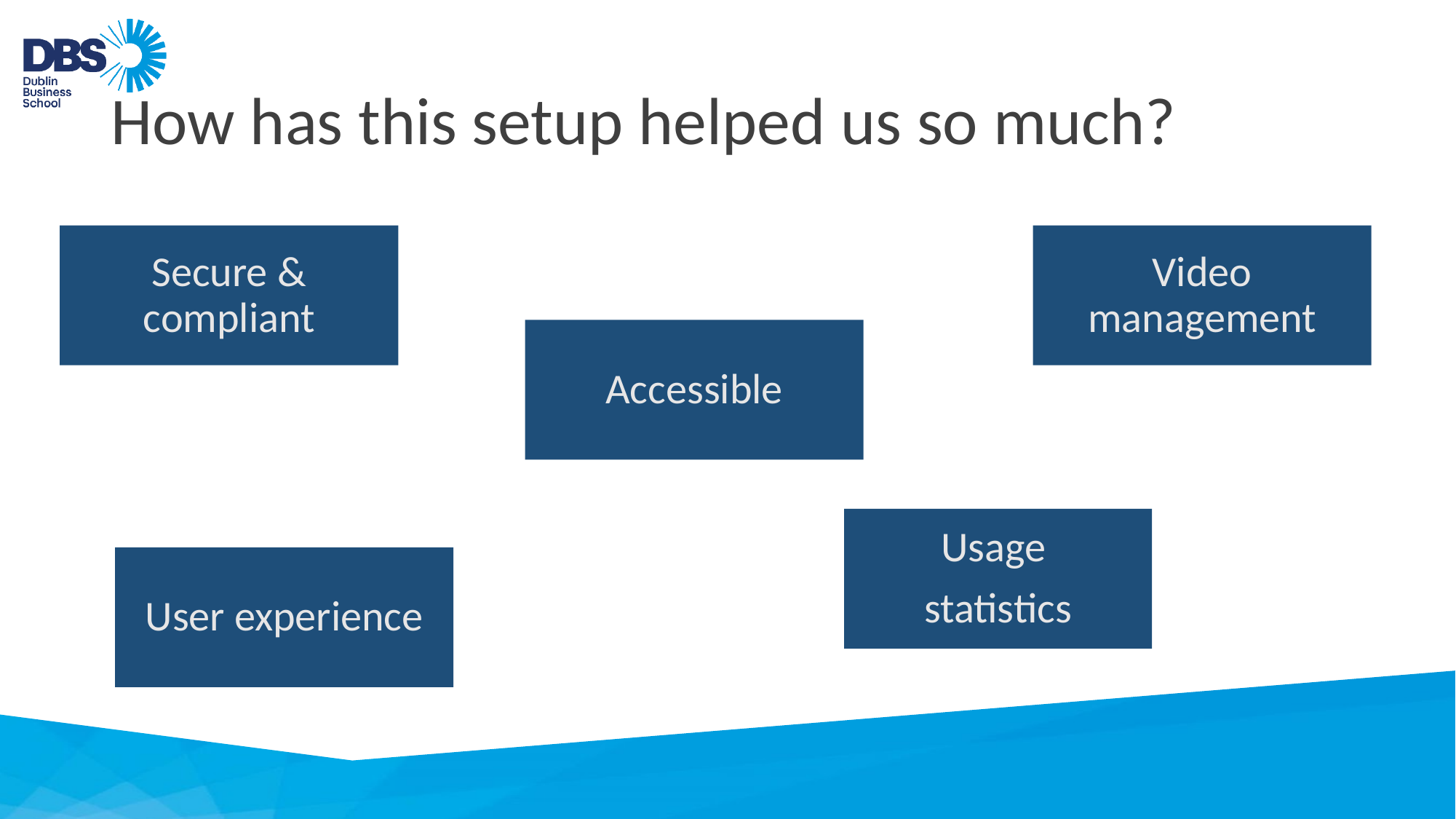

# How has this setup helped us so much?
Secure & compliant
Video management
Accessible
Usage
statistics
User experience